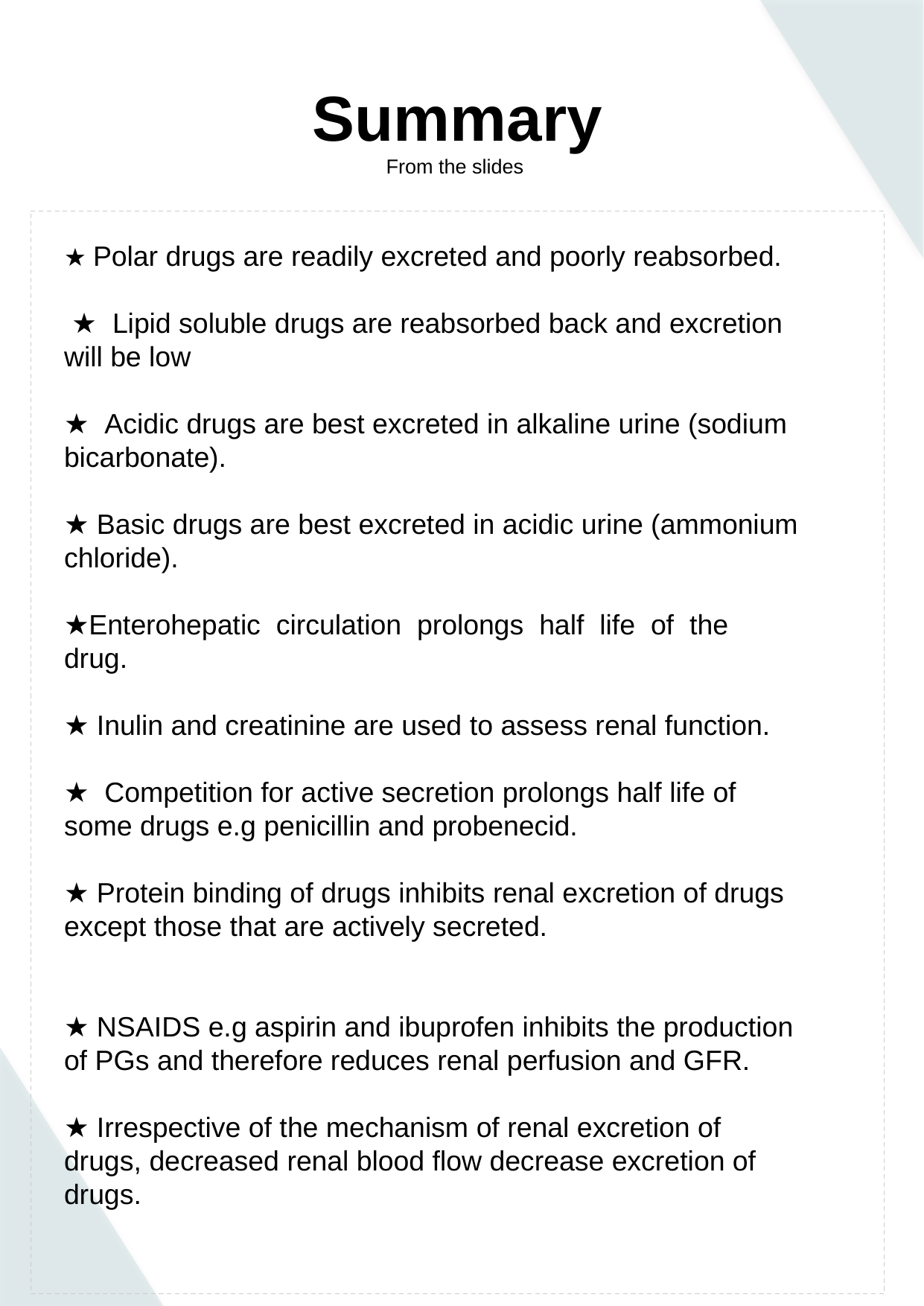

Summary
From the slides

★ Polar drugs are readily excreted and poorly reabsorbed.

 ★  Lipid soluble drugs are reabsorbed back and excretion
will be low

★  Acidic drugs are best excreted in alkaline urine (sodium
bicarbonate).

★ Basic drugs are best excreted in acidic urine (ammonium
chloride).

★Enterohepatic  circulation  prolongs  half  life  of  the
drug.

★ Inulin and creatinine are used to assess renal function.

★  Competition for active secretion prolongs half life of
some drugs e.g penicillin and probenecid.

★ Protein binding of drugs inhibits renal excretion of drugs
except those that are actively secreted.

★ NSAIDS e.g aspirin and ibuprofen inhibits the production
of PGs and therefore reduces renal perfusion and GFR.

★ Irrespective of the mechanism of renal excretion of
drugs, decreased renal blood ﬂow decrease excretion of
drugs.